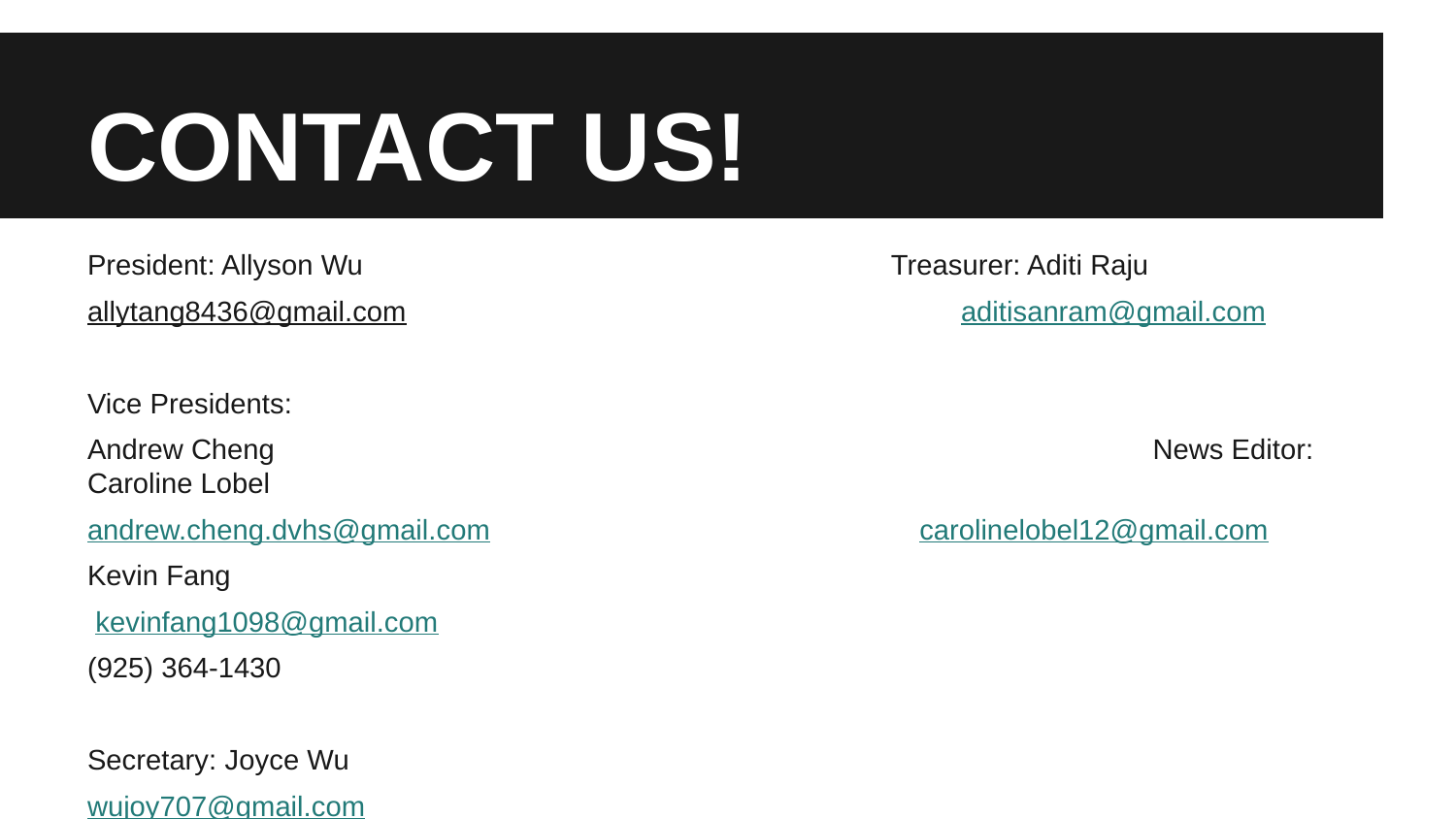

# CONTACT US!
President: Allyson Wu		                                              Treasurer: Aditi Raju
allytang8436@gmail.com                                    		aditisanram@gmail.com

Vice Presidents:
Andrew Cheng					                        News Editor: Caroline Lobel
andrew.cheng.dvhs@gmail.com			             carolinelobel12@gmail.com
Kevin Fang
 kevinfang1098@gmail.com
(925) 364-1430

Secretary: Joyce Wu
wujoy707@gmail.com